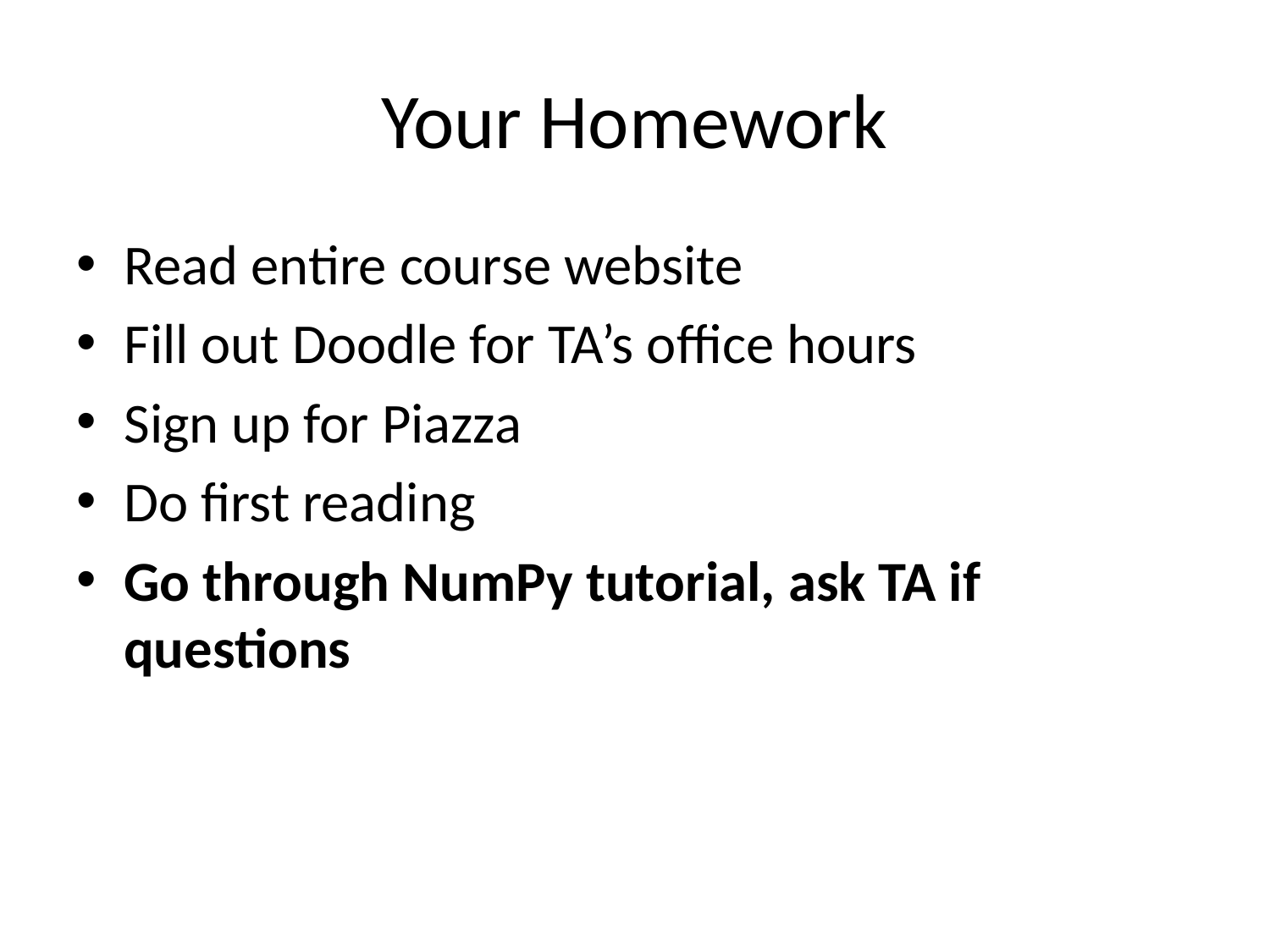

# Your Homework
Read entire course website
Fill out Doodle for TA’s office hours
Sign up for Piazza
Do first reading
Go through NumPy tutorial, ask TA if questions